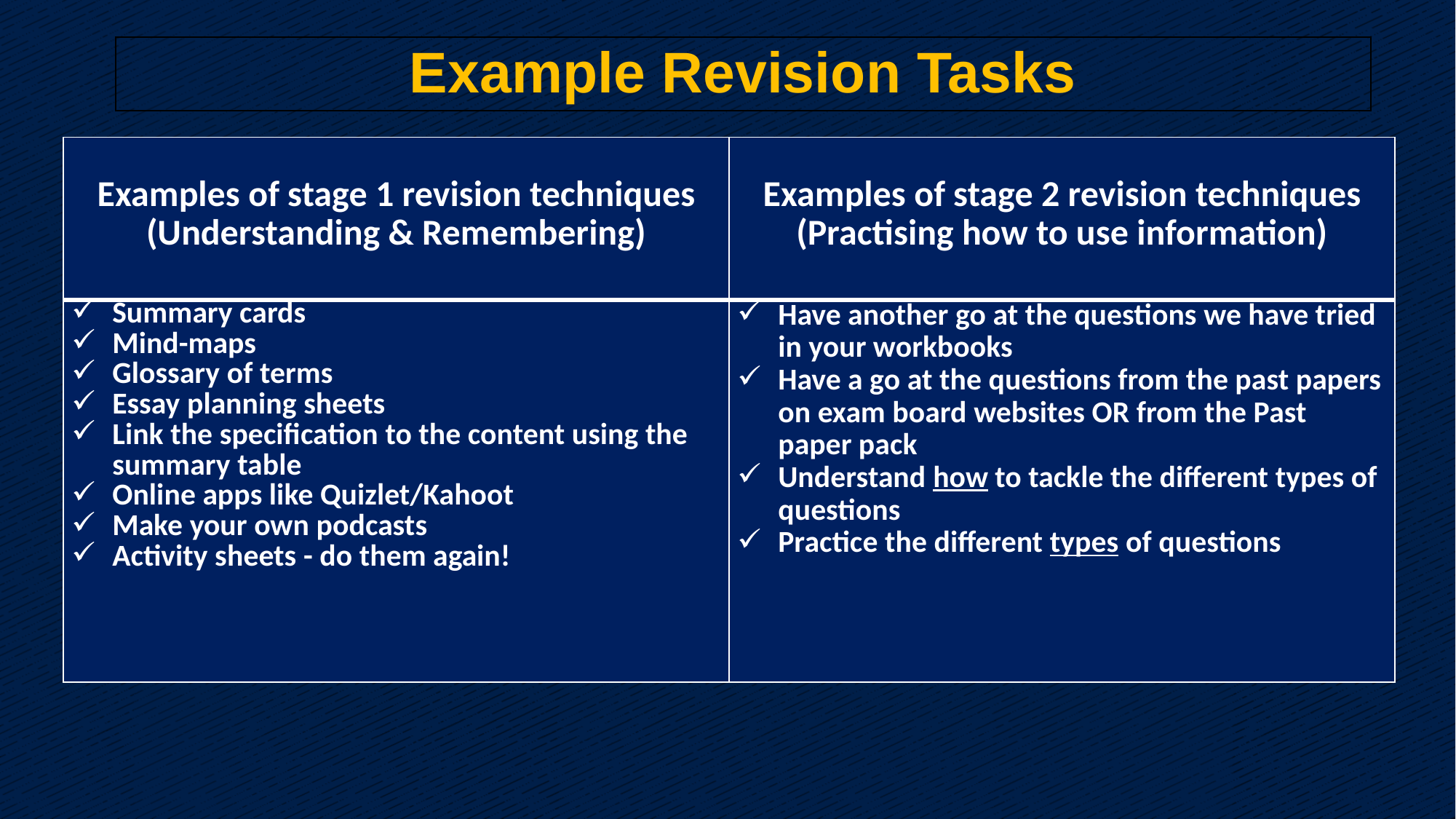

# Example Revision Tasks
| Examples of stage 1 revision techniques (Understanding & Remembering) | Examples of stage 2 revision techniques (Practising how to use information) |
| --- | --- |
| Summary cards​ Mind-maps​ Glossary of terms Essay planning sheets​ Link the specification to the content using the summary table​ Online apps like Quizlet/Kahoot Make your own podcasts​ Activity sheets - do them again! | Have another go at the questions we have tried in your workbooks ​ Have a go at the questions from the past papers on exam board websites OR from the Past paper pack Understand how to tackle the different types of questions​ Practice the different types of questions |